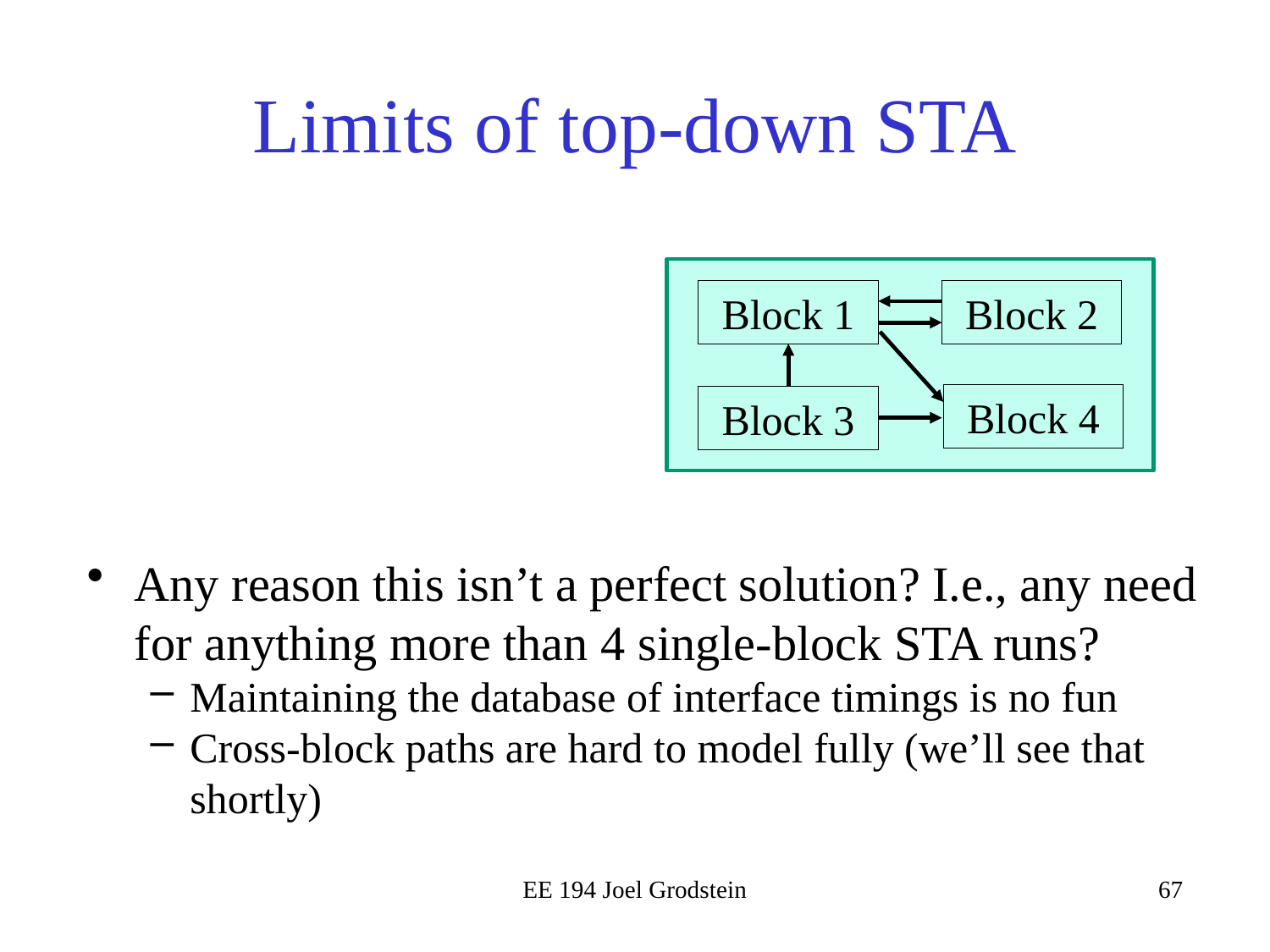

# Limits of top-down STA

Block 2
Block 1
Block 4
Block 3
Any reason this isn’t a perfect solution? I.e., any need for anything more than 4 single-block STA runs?
Maintaining the database of interface timings is no fun
Cross-block paths are hard to model fully (we’ll see that shortly)

EE 194 Joel Grodstein